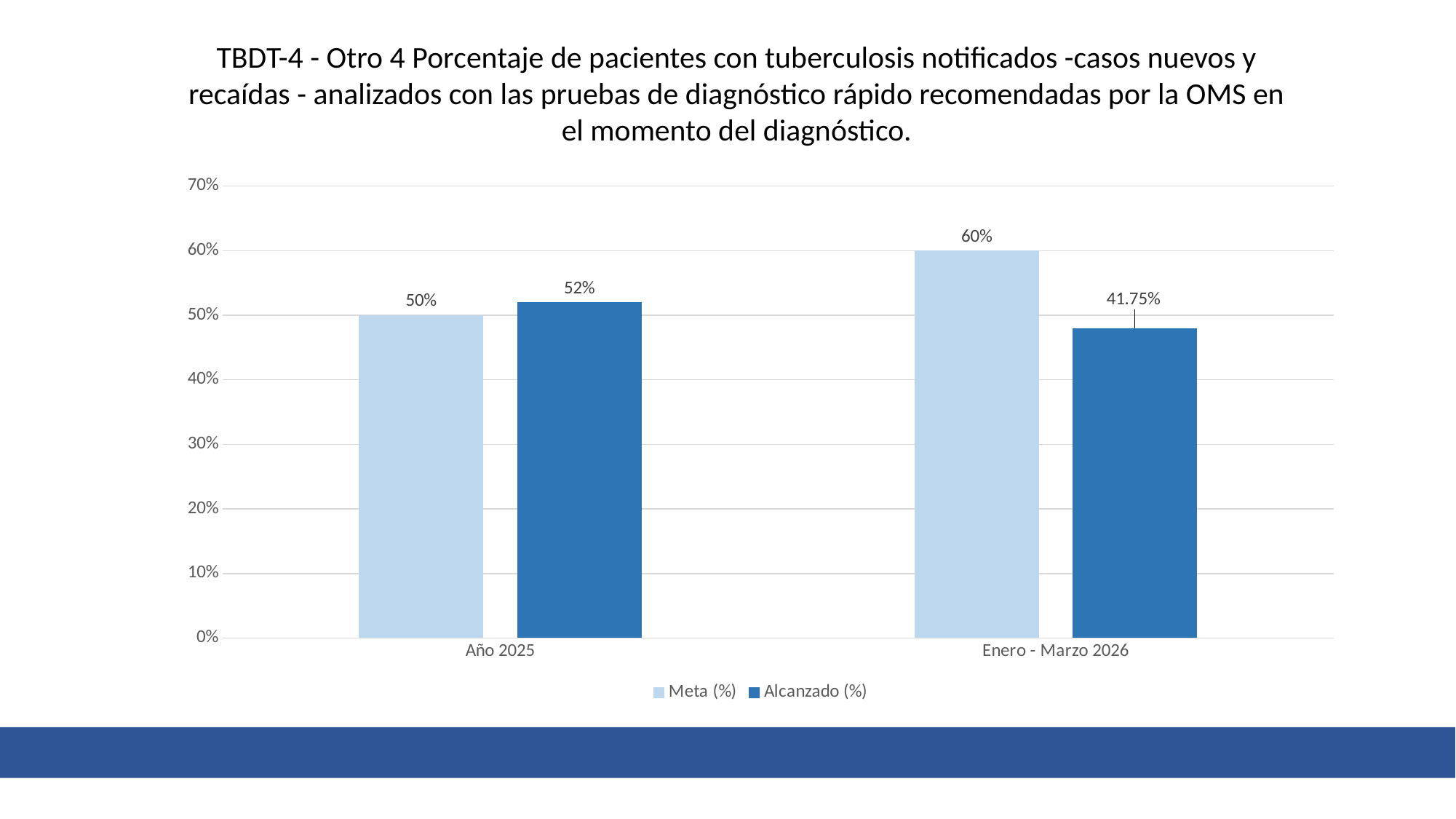

# TBDT-4 - Otro 4 Porcentaje de pacientes con tuberculosis notificados -casos nuevos y recaídas - analizados con las pruebas de diagnóstico rápido recomendadas por la OMS en el momento del diagnóstico.

### Chart

| Category | Meta (%) | Alcanzado (%) |
|---|---|---|
| Año 2025 | 0.5 | 0.52 |
| Enero - Marzo 2026 | 0.6 | 0.48 |